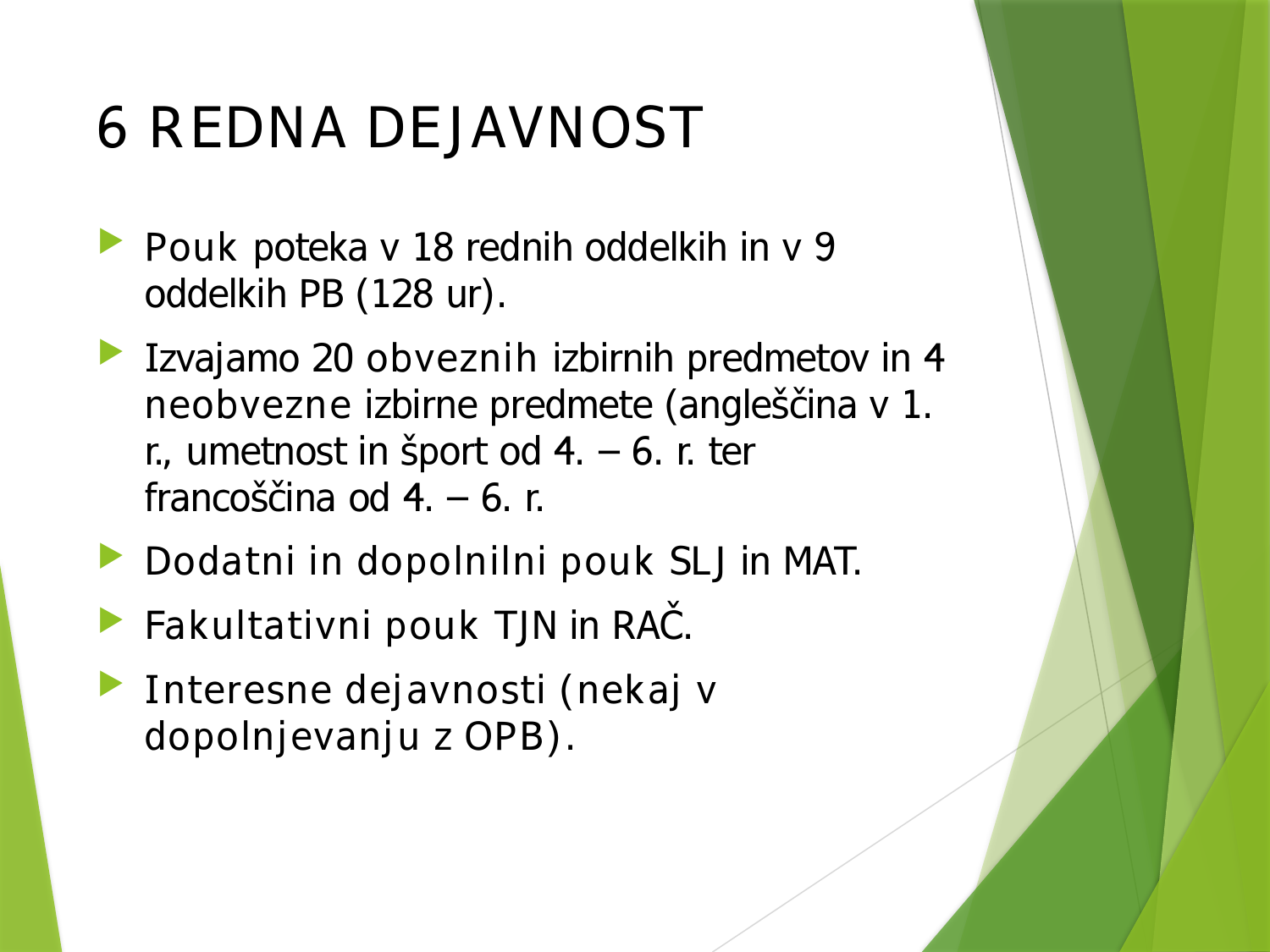

# 6 REDNA DEJAVNOST
Pouk poteka v 18 rednih oddelkih in v 9 oddelkih PB (128 ur).
Izvajamo 20 obveznih izbirnih predmetov in 4 neobvezne izbirne predmete (angleščina v 1. r., umetnost in šport od 4. – 6. r. ter francoščina od 4. – 6. r.
Dodatni in dopolnilni pouk SLJ in MAT.
Fakultativni pouk TJN in RAČ.
Interesne dejavnosti (nekaj v dopolnjevanju z OPB).